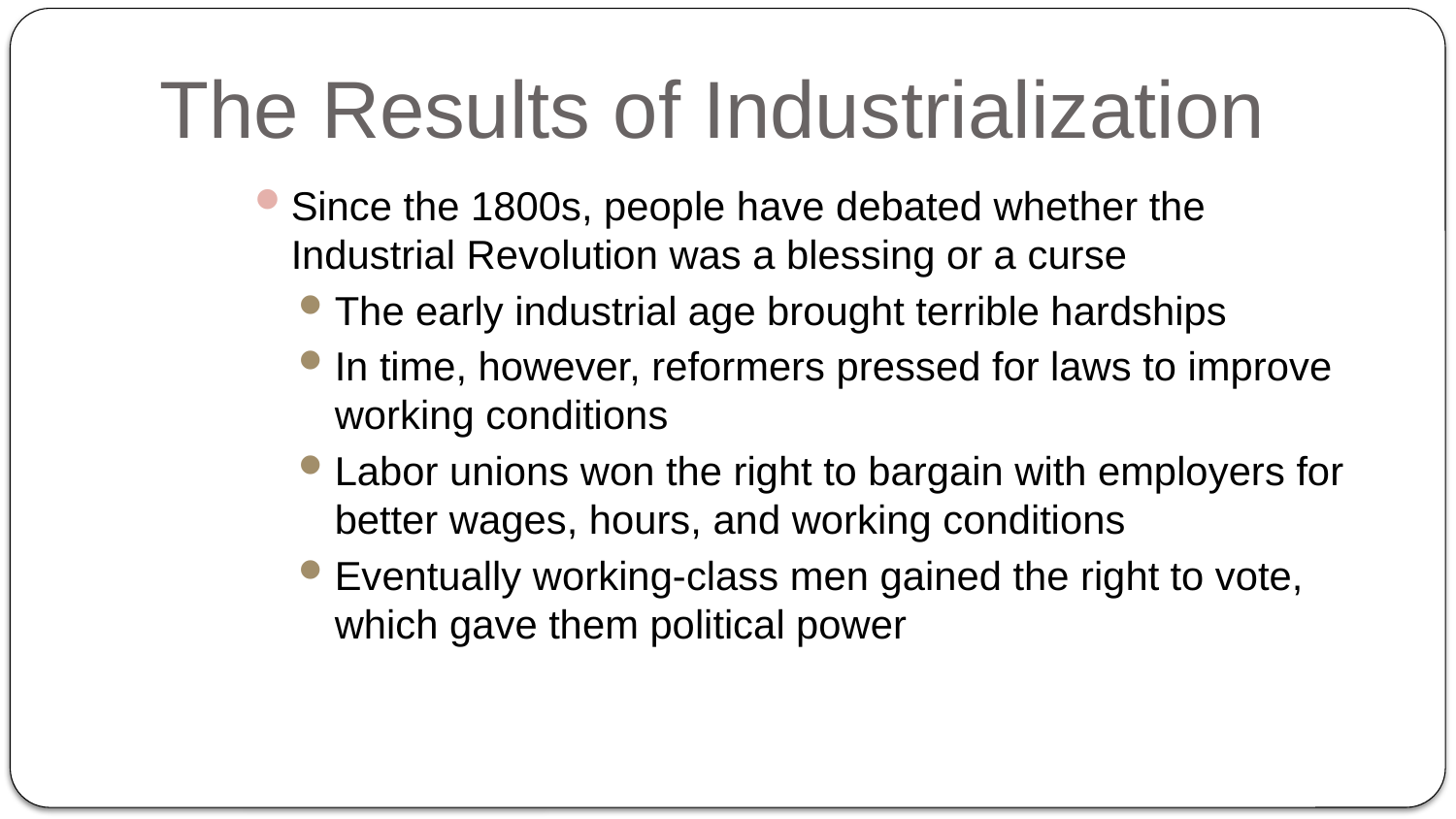

# The Results of Industrialization
Since the 1800s, people have debated whether the Industrial Revolution was a blessing or a curse
The early industrial age brought terrible hardships
In time, however, reformers pressed for laws to improve working conditions
Labor unions won the right to bargain with employers for better wages, hours, and working conditions
Eventually working-class men gained the right to vote, which gave them political power